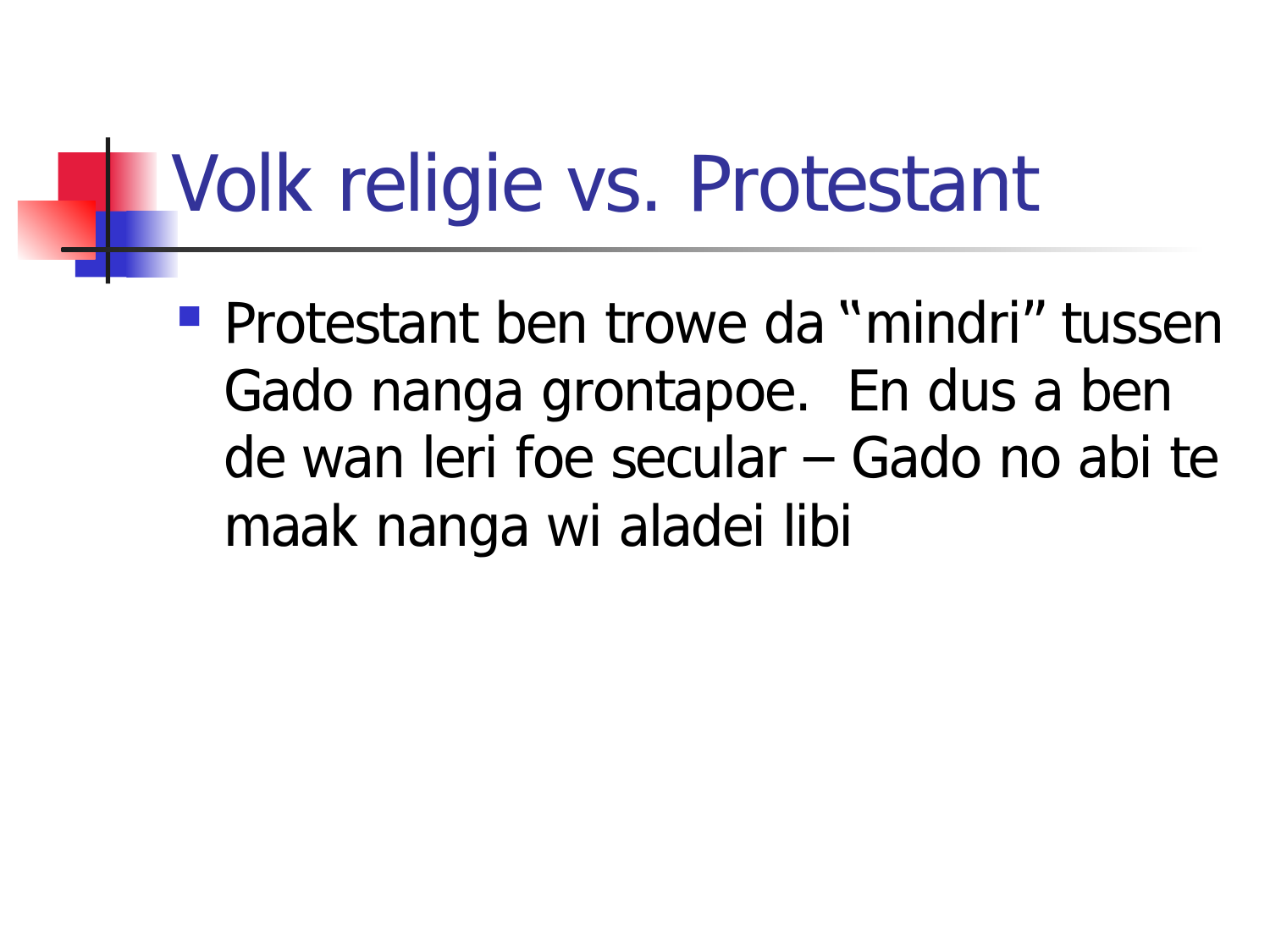

# Volk religie vs. Protestant
Protestant ben trowe da “mindri” tussen Gado nanga grontapoe.  En dus a ben de wan leri foe secular – Gado no abi te maak nanga wi aladei libi